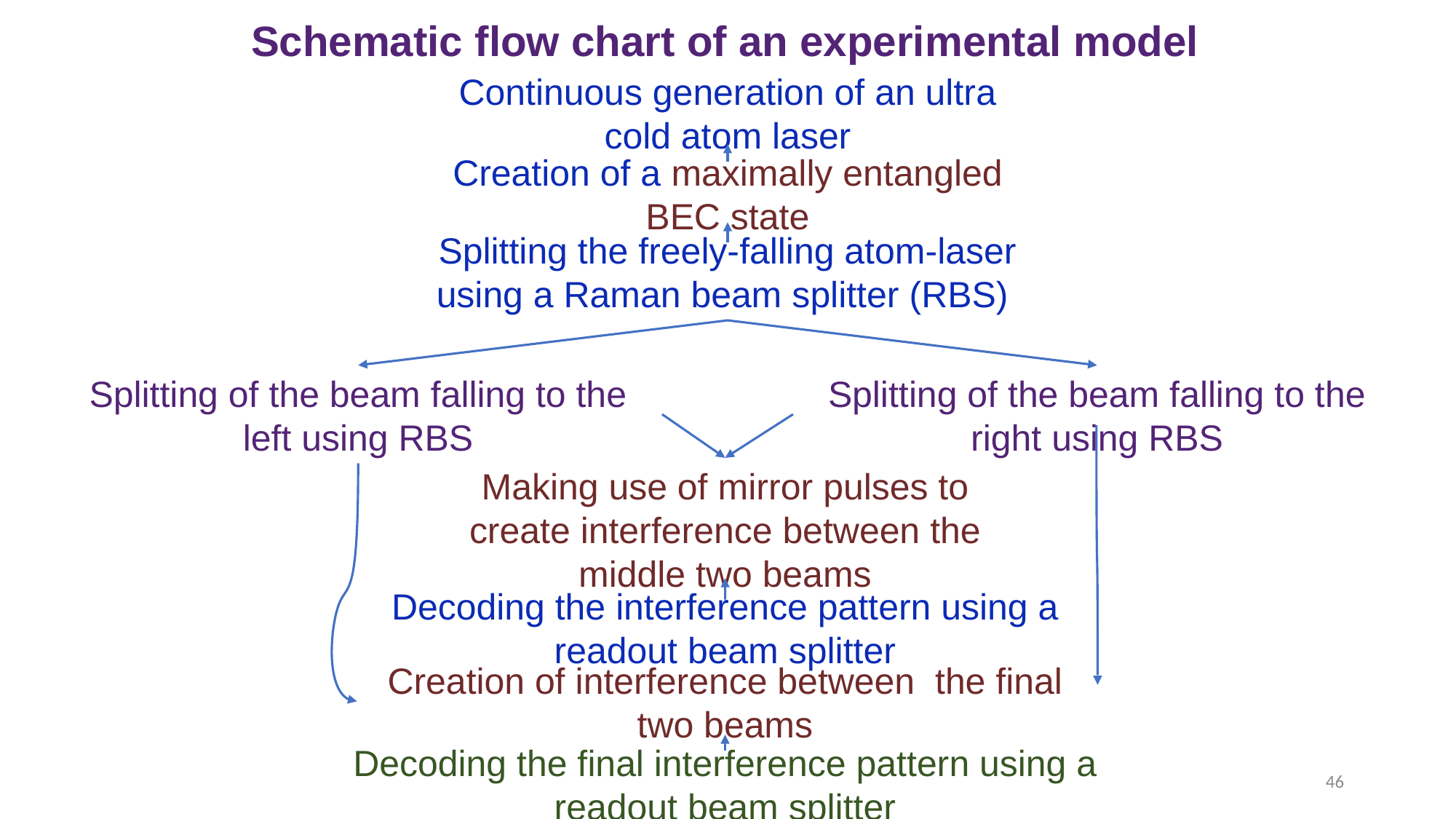

Schematic flow chart of an experimental model
Continuous generation of an ultra cold atom laser
Creation of a maximally entangled BEC state
Splitting the freely-falling atom-laser using a Raman beam splitter (RBS)
Splitting of the beam falling to the left using RBS
Splitting of the beam falling to the right using RBS
Making use of mirror pulses to create interference between the middle two beams
Decoding the interference pattern using a readout beam splitter
Creation of interference between  the final two beams
Decoding the final interference pattern using a readout beam splitter
46